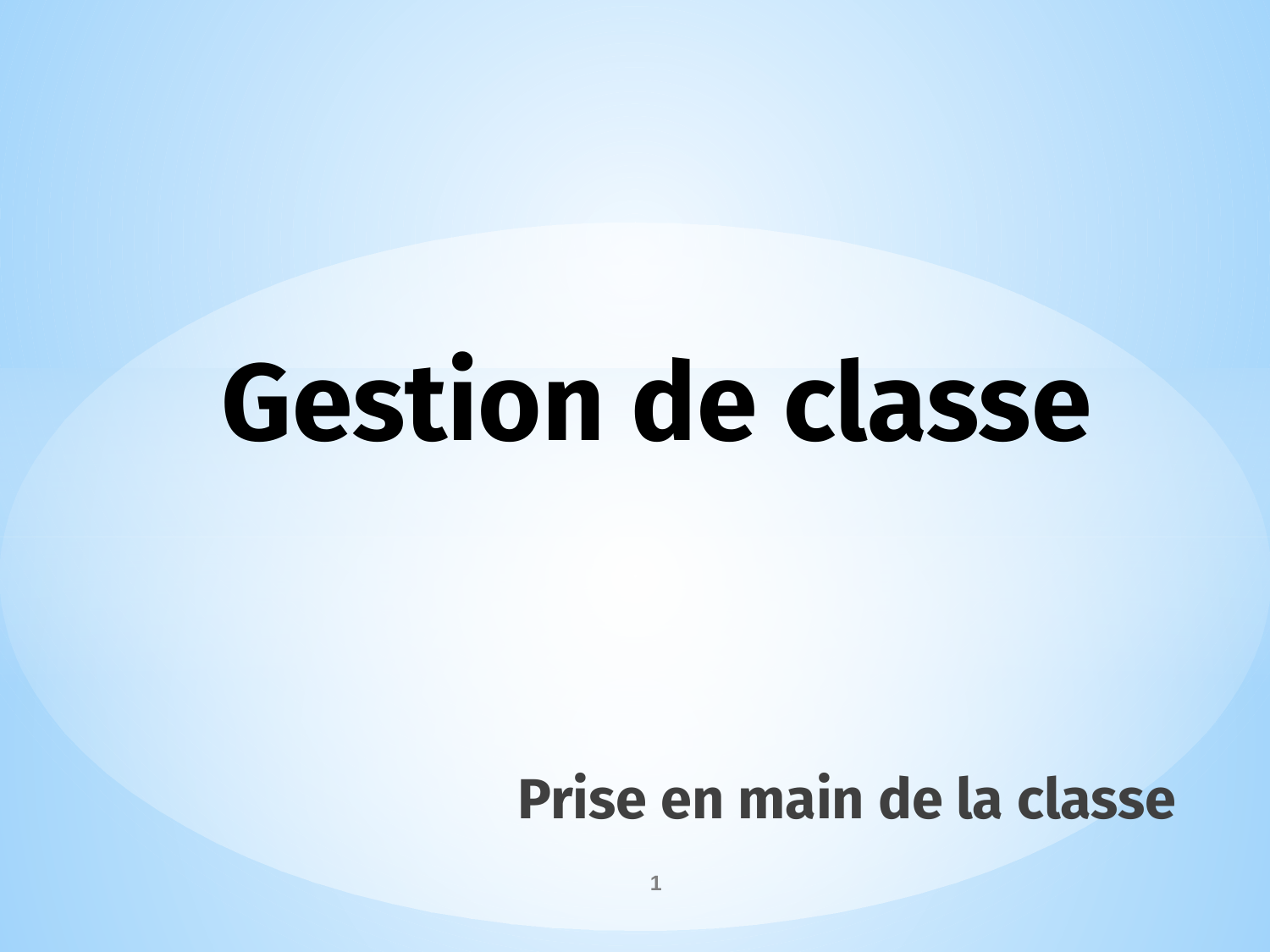

# Gestion de classe
Prise en main de la classe
1